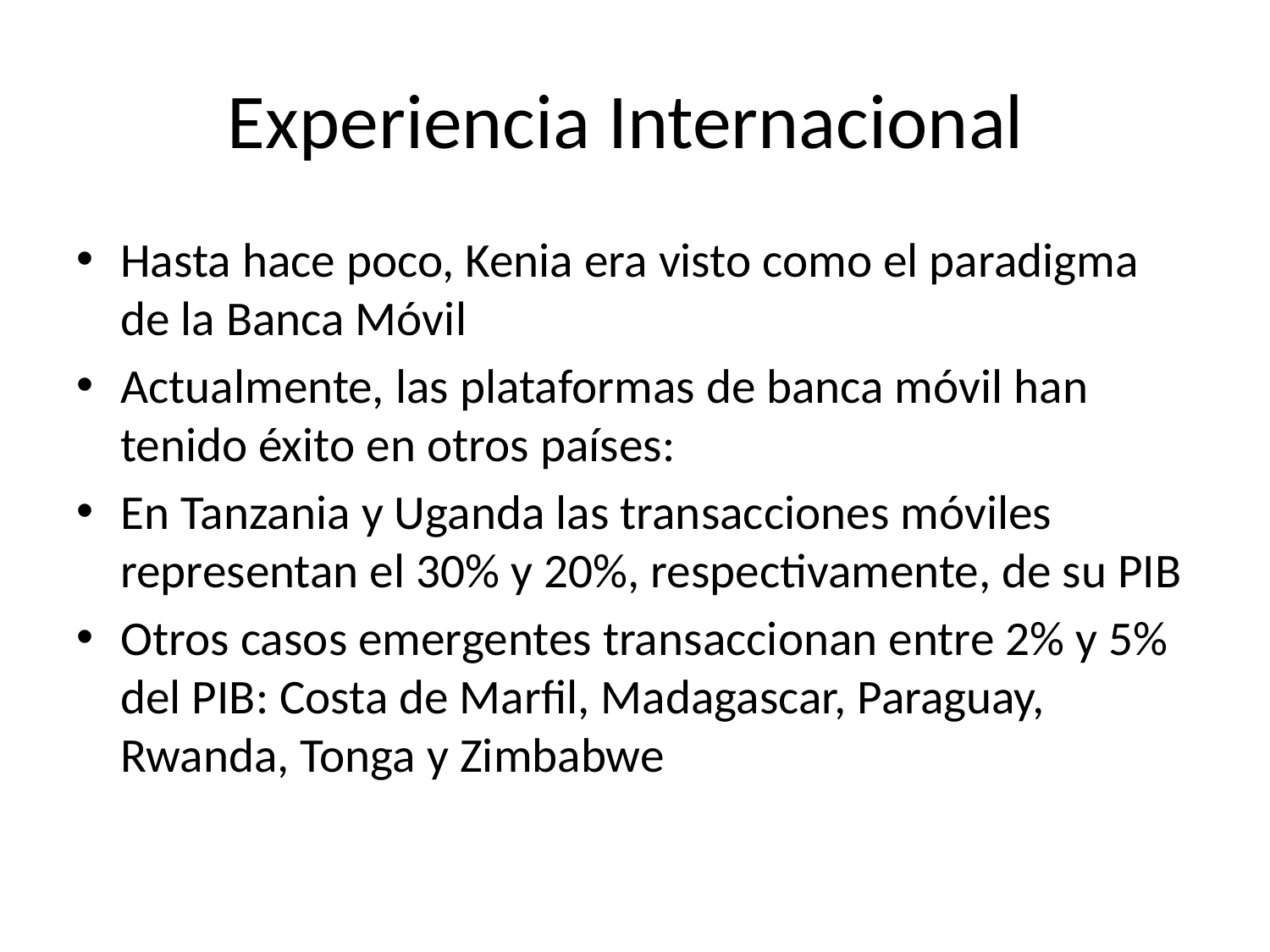

# Experiencia Internacional
Hasta hace poco, Kenia era visto como el paradigma de la Banca Móvil
Actualmente, las plataformas de banca móvil han tenido éxito en otros países:
En Tanzania y Uganda las transacciones móviles representan el 30% y 20%, respectivamente, de su PIB
Otros casos emergentes transaccionan entre 2% y 5% del PIB: Costa de Marfil, Madagascar, Paraguay, Rwanda, Tonga y Zimbabwe